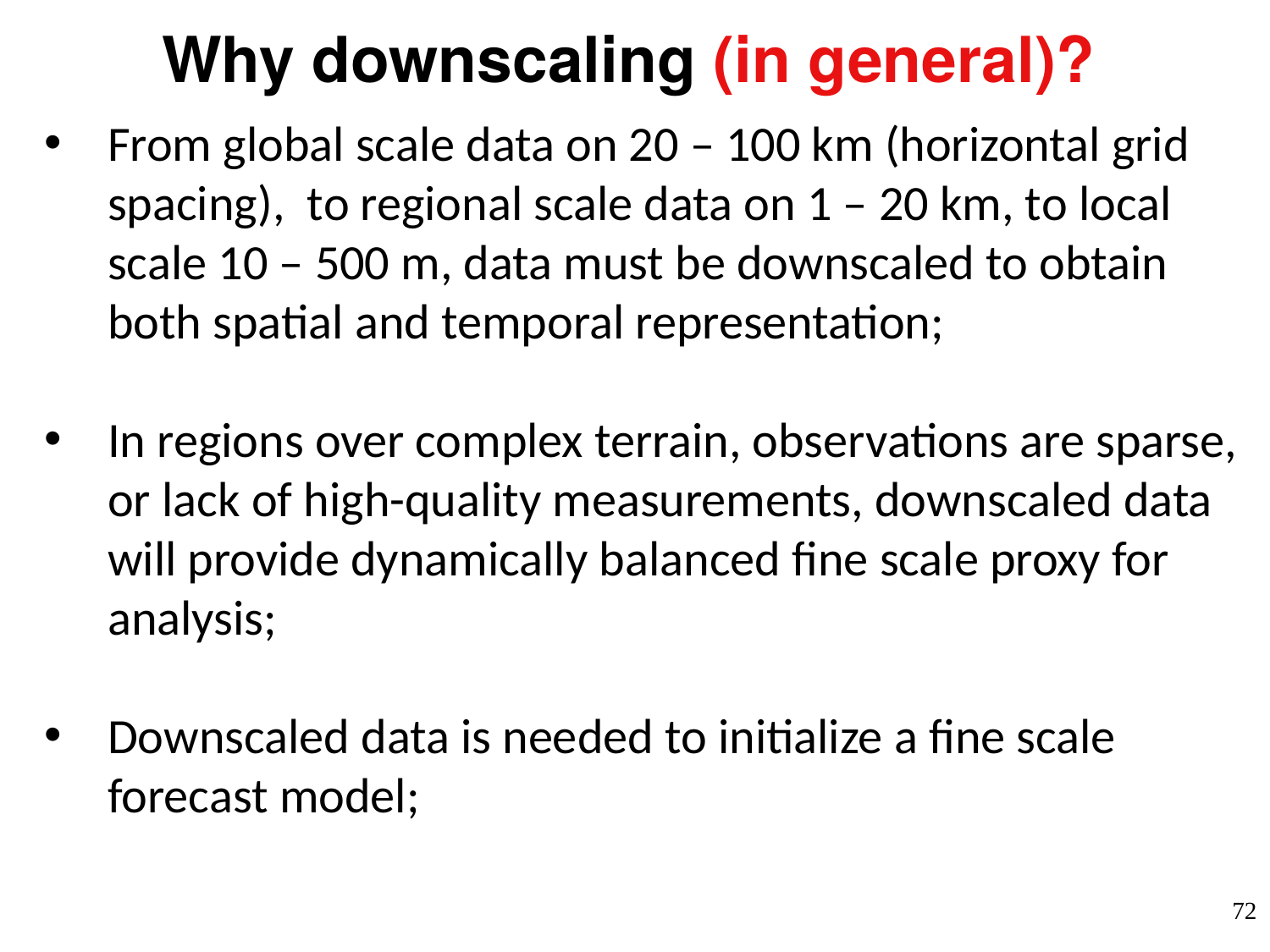

# Why downscaling (in general)?
From global scale data on 20 – 100 km (horizontal grid spacing),  to regional scale data on 1 – 20 km, to local scale 10 – 500 m, data must be downscaled to obtain both spatial and temporal representation;

In regions over complex terrain, observations are sparse, or lack of high-quality measurements, downscaled data will provide dynamically balanced fine scale proxy for analysis;

Downscaled data is needed to initialize a fine scale forecast model;

72